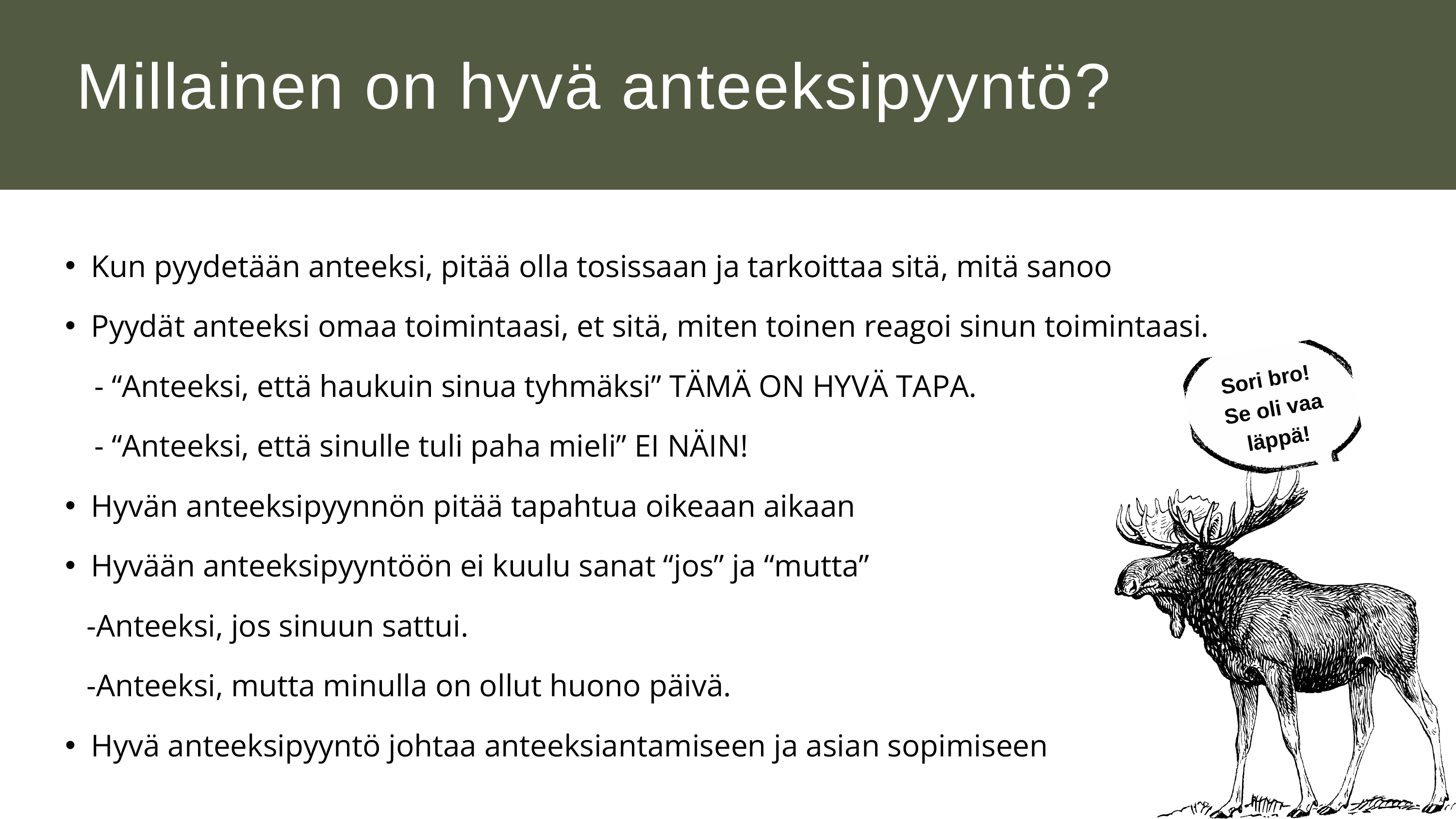

Millainen on hyvä anteeksipyyntö?
Kun pyydetään anteeksi, pitää olla tosissaan ja tarkoittaa sitä, mitä sanoo
Pyydät anteeksi omaa toimintaasi, et sitä, miten toinen reagoi sinun toimintaasi.
       - “Anteeksi, että haukuin sinua tyhmäksi” TÄMÄ ON HYVÄ TAPA.
       - “Anteeksi, että sinulle tuli paha mieli” EI NÄIN!
Hyvän anteeksipyynnön pitää tapahtua oikeaan aikaan
Hyvään anteeksipyyntöön ei kuulu sanat “jos” ja “mutta”
      -Anteeksi, jos sinuun sattui.
      -Anteeksi, mutta minulla on ollut huono päivä.
Hyvä anteeksipyyntö johtaa anteeksiantamiseen ja asian sopimiseen

Sori bro!
Se oli vaa läppä!